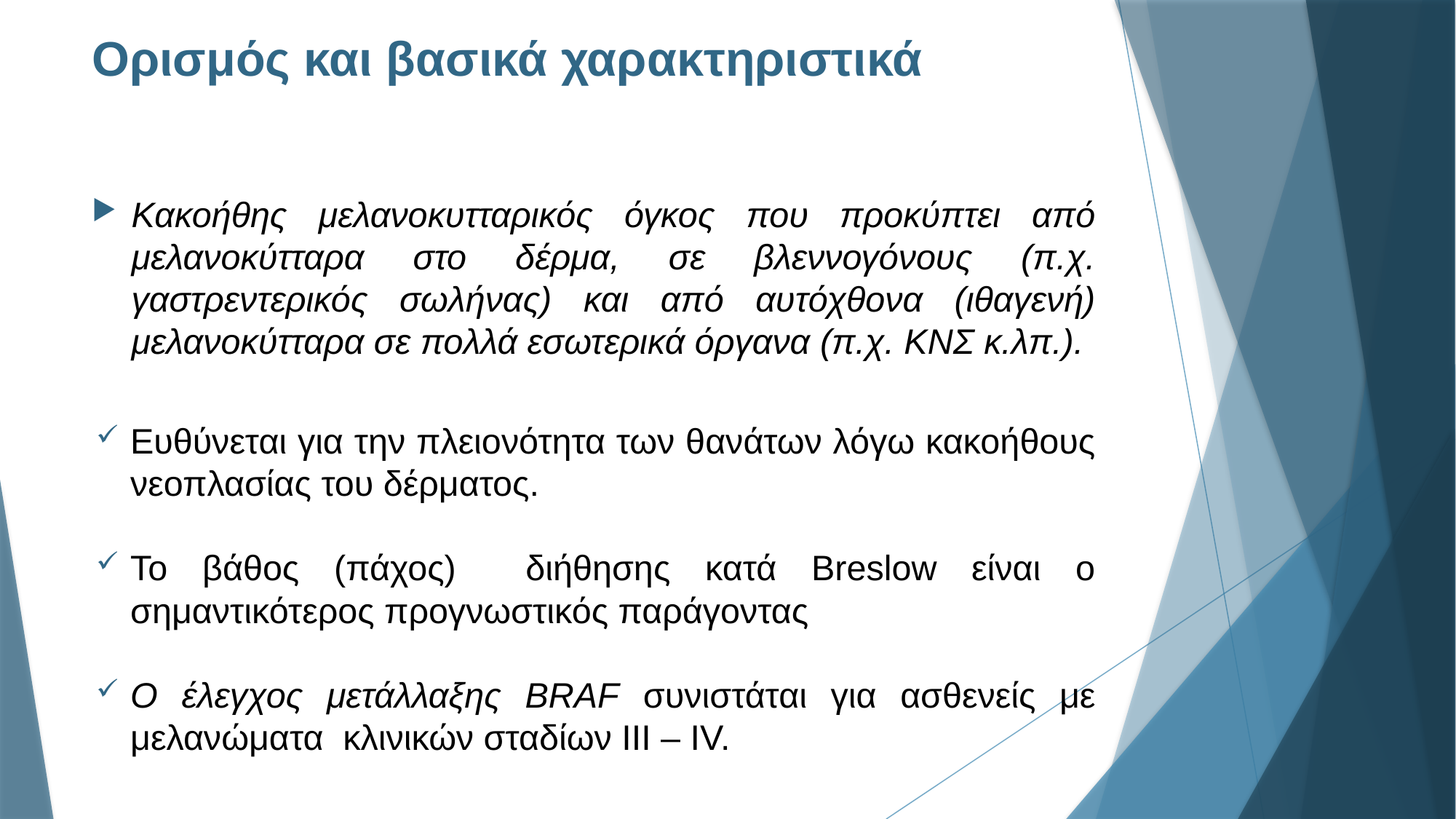

# Ορισμός και βασικά χαρακτηριστικά

Κακοήθης μελανοκυτταρικός όγκος που προκύπτει από μελανοκύτταρα στο δέρμα, σε βλεννογόνους (π.χ. γαστρεντερικός σωλήνας) και από αυτόχθονα (ιθαγενή) μελανοκύτταρα σε πολλά εσωτερικά όργανα (π.χ. ΚΝΣ κ.λπ.).

Ευθύνεται για την πλειονότητα των θανάτων λόγω κακοήθους νεοπλασίας του δέρματος.

Το βάθος (πάχος)  διήθησης κατά Breslow είναι ο σημαντικότερος προγνωστικός παράγοντας

Ο έλεγχος μετάλλαξης BRAF συνιστάται για ασθενείς με μελανώματα  κλινικών σταδίων III – IV.